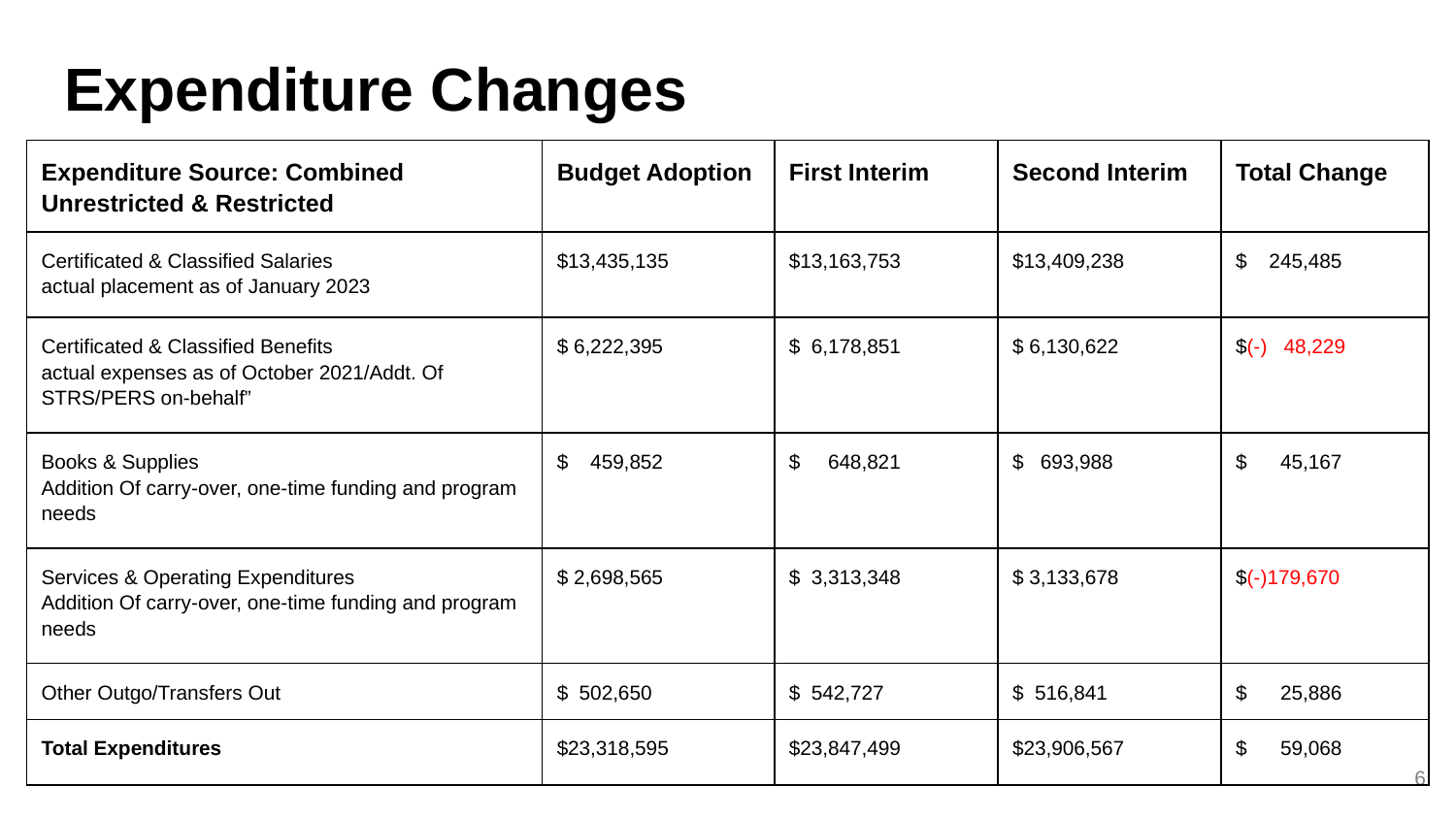

# Expenditure Changes
| Expenditure Source: Combined Unrestricted & Restricted | Budget Adoption | First Interim | Second Interim | Total Change |
| --- | --- | --- | --- | --- |
| Certificated & Classified Salaries actual placement as of January 2023 | $13,435,135 | $13,163,753 | $13,409,238 | $ 245,485 |
| Certificated & Classified Benefits actual expenses as of October 2021/Addt. Of STRS/PERS on-behalf” | $ 6,222,395 | $ 6,178,851 | $ 6,130,622 | $(-) 48,229 |
| Books & Supplies Addition Of carry-over, one-time funding and program needs | $ 459,852 | $ 648,821 | $ 693,988 | $ 45,167 |
| Services & Operating Expenditures Addition Of carry-over, one-time funding and program needs | $ 2,698,565 | $ 3,313,348 | $ 3,133,678 | $(-)179,670 |
| Other Outgo/Transfers Out | $ 502,650 | $ 542,727 | $ 516,841 | $ 25,886 |
| Total Expenditures | $23,318,595 | $23,847,499 | $23,906,567 | $ 59,068 |
6